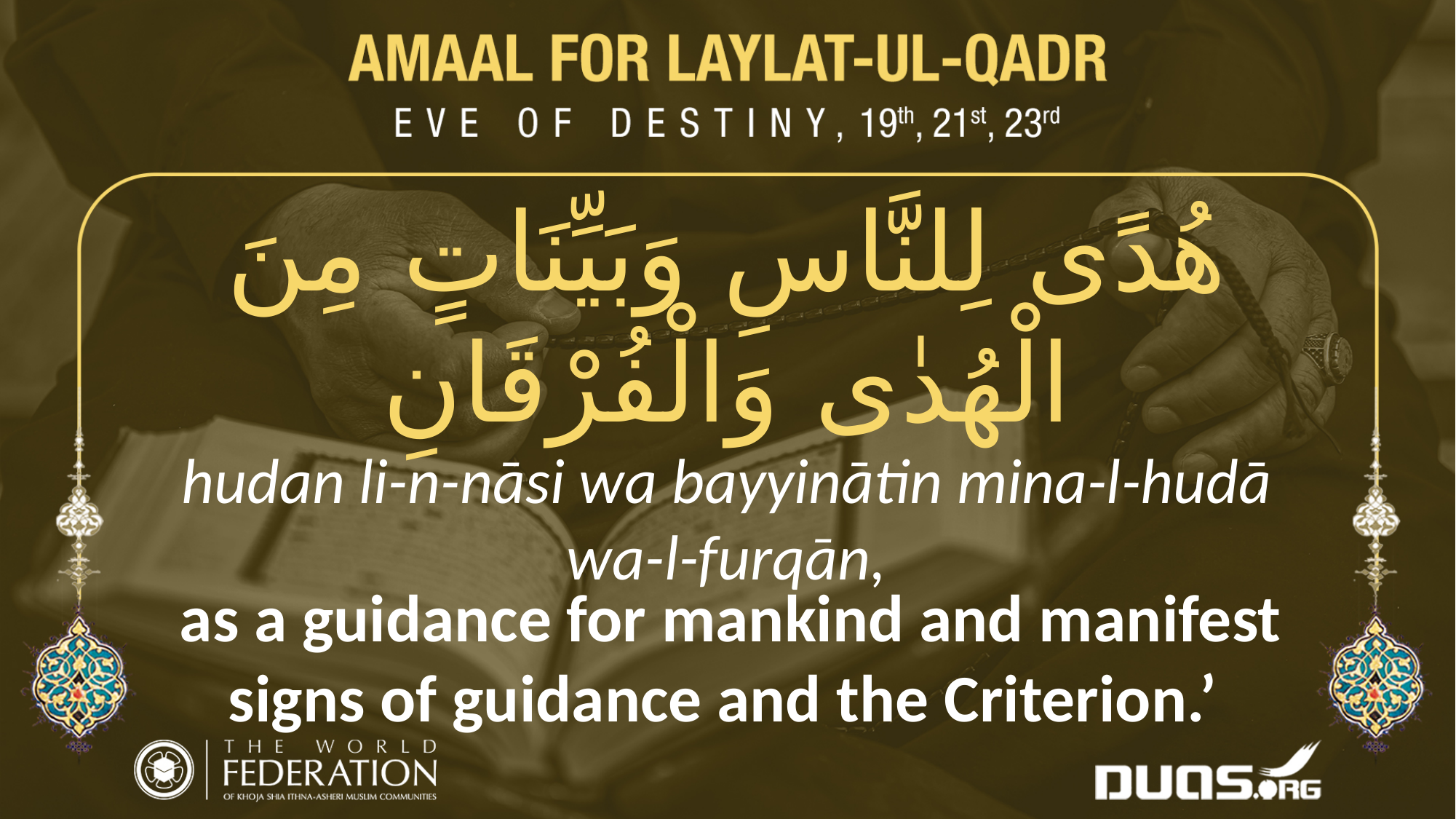

هُدًى لِلنَّاسِ وَبَيِّنَاتٍ مِنَ الْهُدٰى وَالْفُرْقَانِ
hudan li-n-nāsi wa bayyinātin mina-l-hudā wa-l-furqān,
as a guidance for mankind and manifest signs of guidance and the Criterion.’